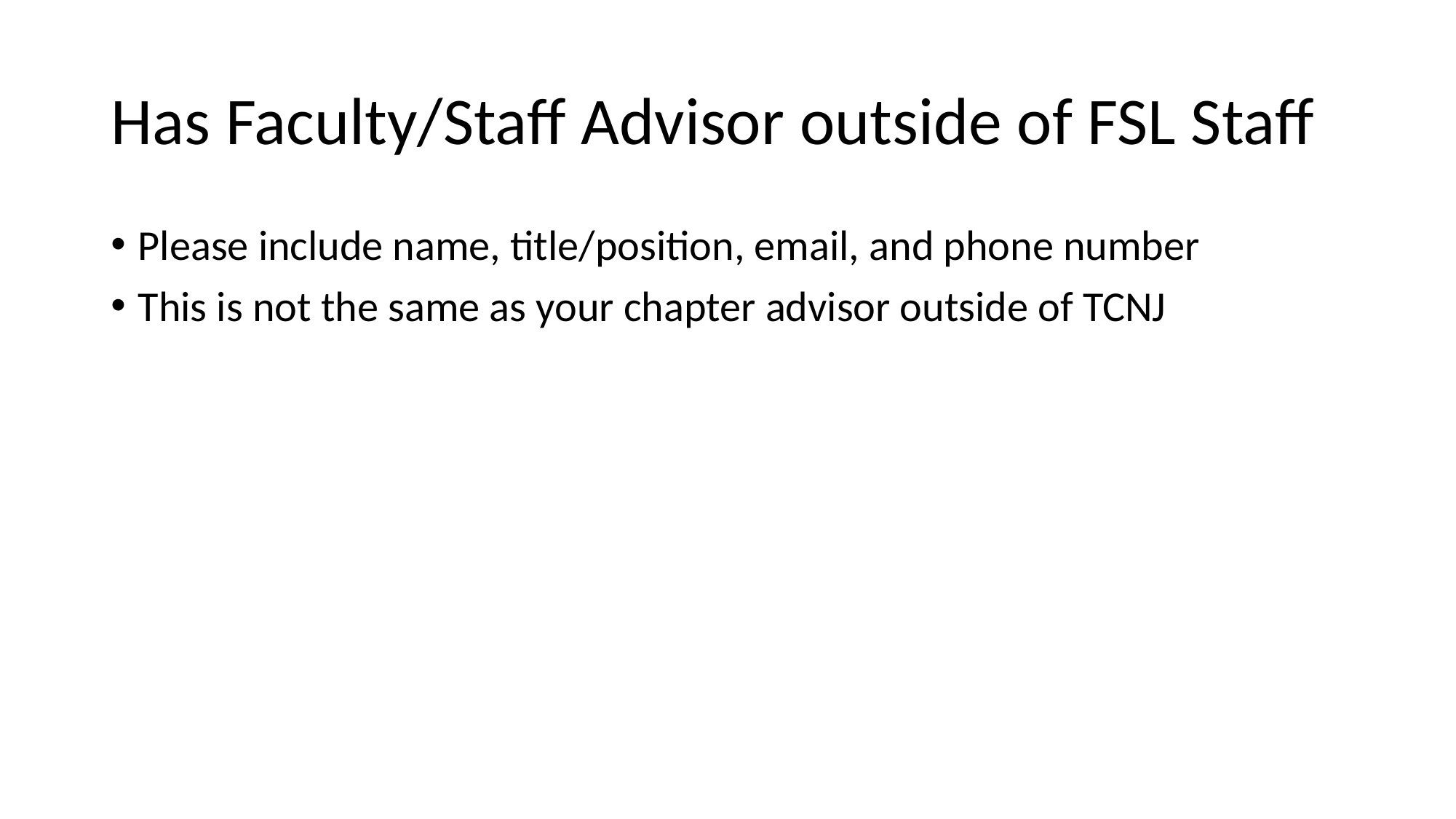

# Has Faculty/Staff Advisor outside of FSL Staff
Please include name, title/position, email, and phone number
This is not the same as your chapter advisor outside of TCNJ